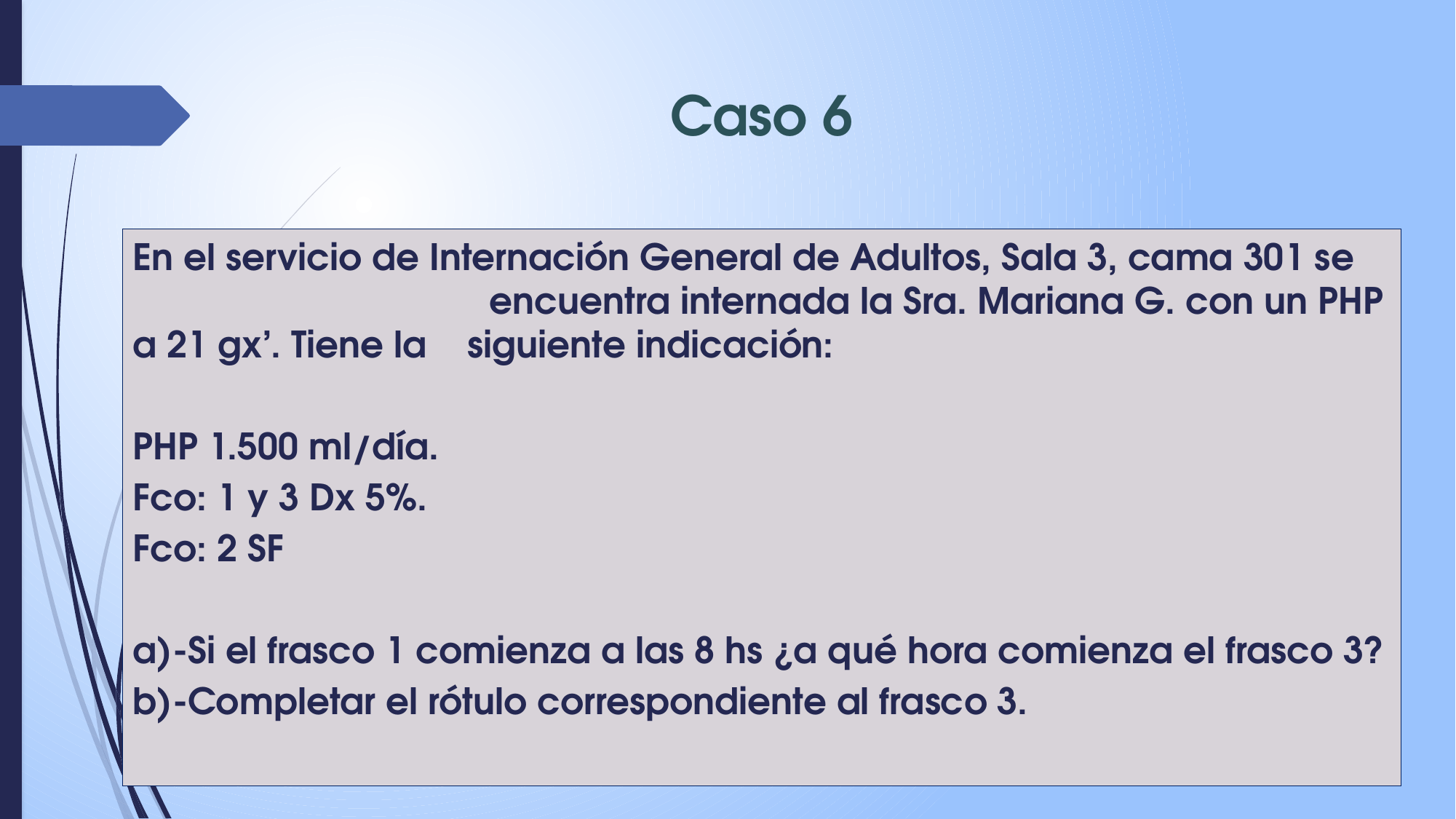

# Caso 6
En el servicio de Internación General de Adultos, Sala 3, cama 301 se                                       encuentra internada la Sra. Mariana G. con un PHP a 21 gx’. Tiene la    siguiente indicación:

PHP 1.500 ml/día.
Fco: 1 y 3 Dx 5%.
Fco: 2 SF

a)-Si el frasco 1 comienza a las 8 hs ¿a qué hora comienza el frasco 3?
b)-Completar el rótulo correspondiente al frasco 3.